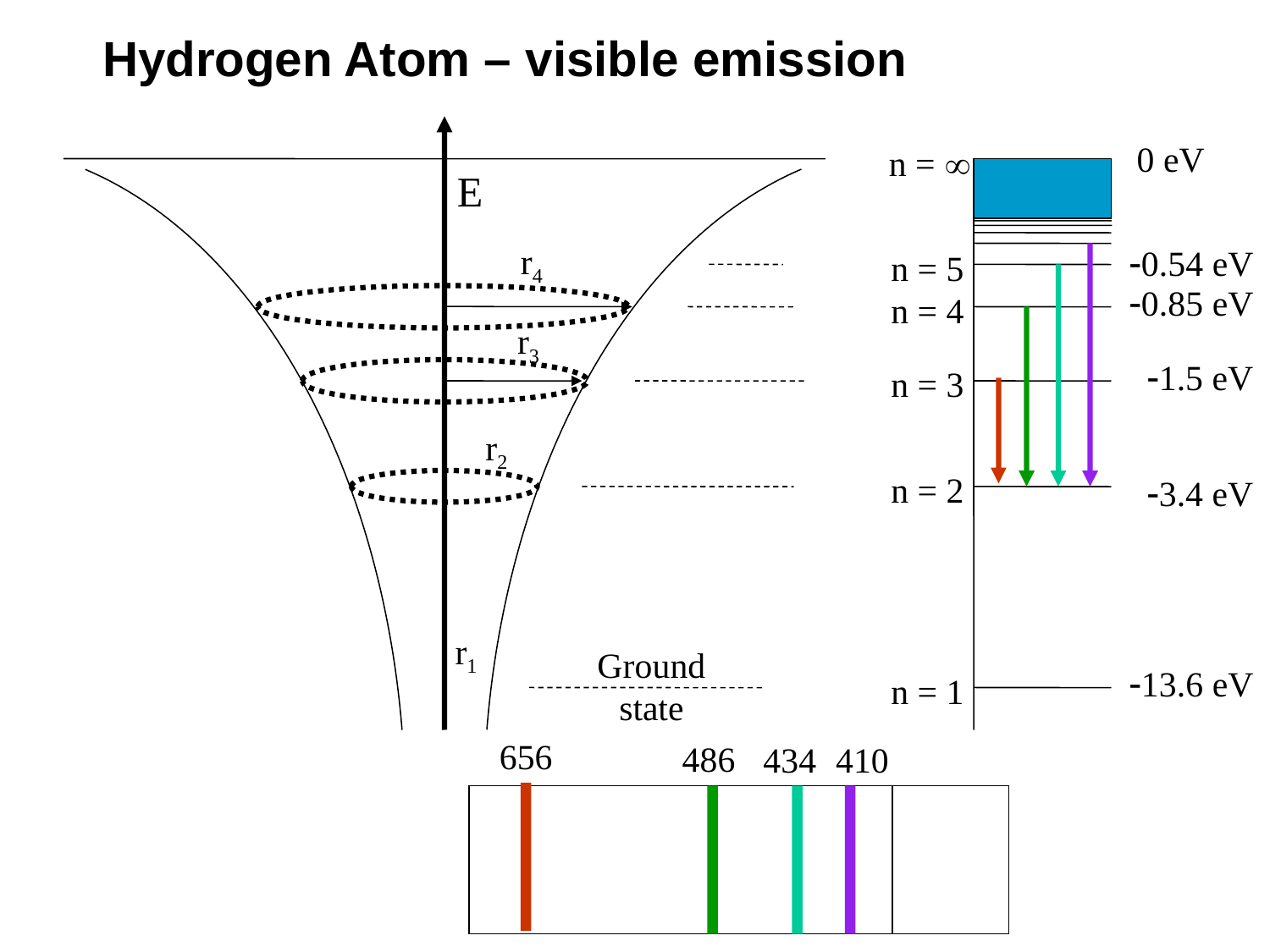

Hydrogen Atom – visible emission

0 eV
n = ∞

E

r4

−0.54 eV
n = 5

410

434

−0.85 eV
n = 4

486

r3
−1.5 eV
n = 3

656

r2
n = 2
−3.4 eV

r1
Ground
state
−13.6 eV
n = 1